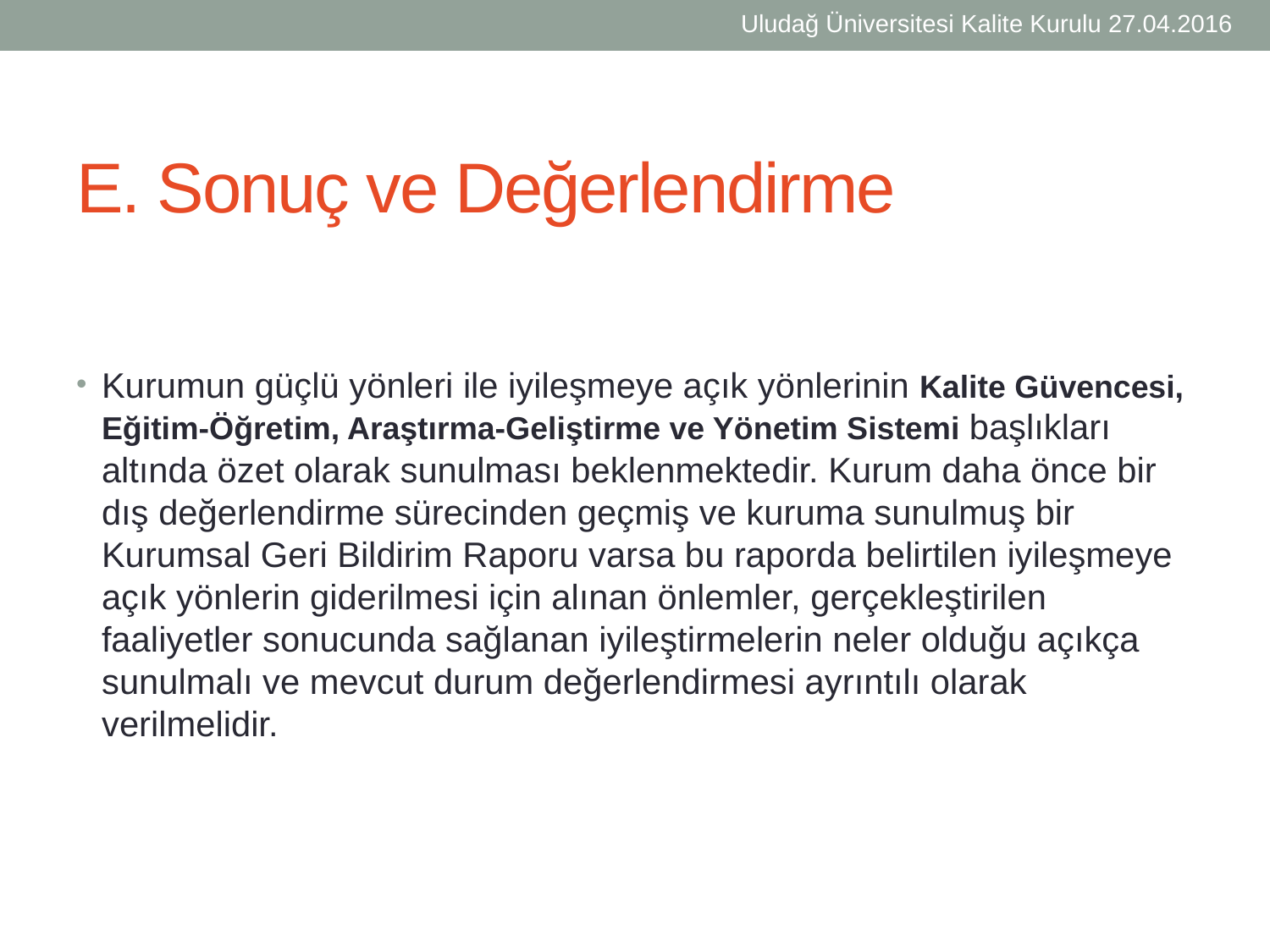

Uludağ Üniversitesi Kalite Kurulu 27.04.2016
# E. Sonuç ve Değerlendirme
Kurumun güçlü yönleri ile iyileşmeye açık yönlerinin Kalite Güvencesi, Eğitim-Öğretim, Araştırma-Geliştirme ve Yönetim Sistemi başlıkları altında özet olarak sunulması beklenmektedir. Kurum daha önce bir dış değerlendirme sürecinden geçmiş ve kuruma sunulmuş bir Kurumsal Geri Bildirim Raporu varsa bu raporda belirtilen iyileşmeye açık yönlerin giderilmesi için alınan önlemler, gerçekleştirilen faaliyetler sonucunda sağlanan iyileştirmelerin neler olduğu açıkça sunulmalı ve mevcut durum değerlendirmesi ayrıntılı olarak verilmelidir.